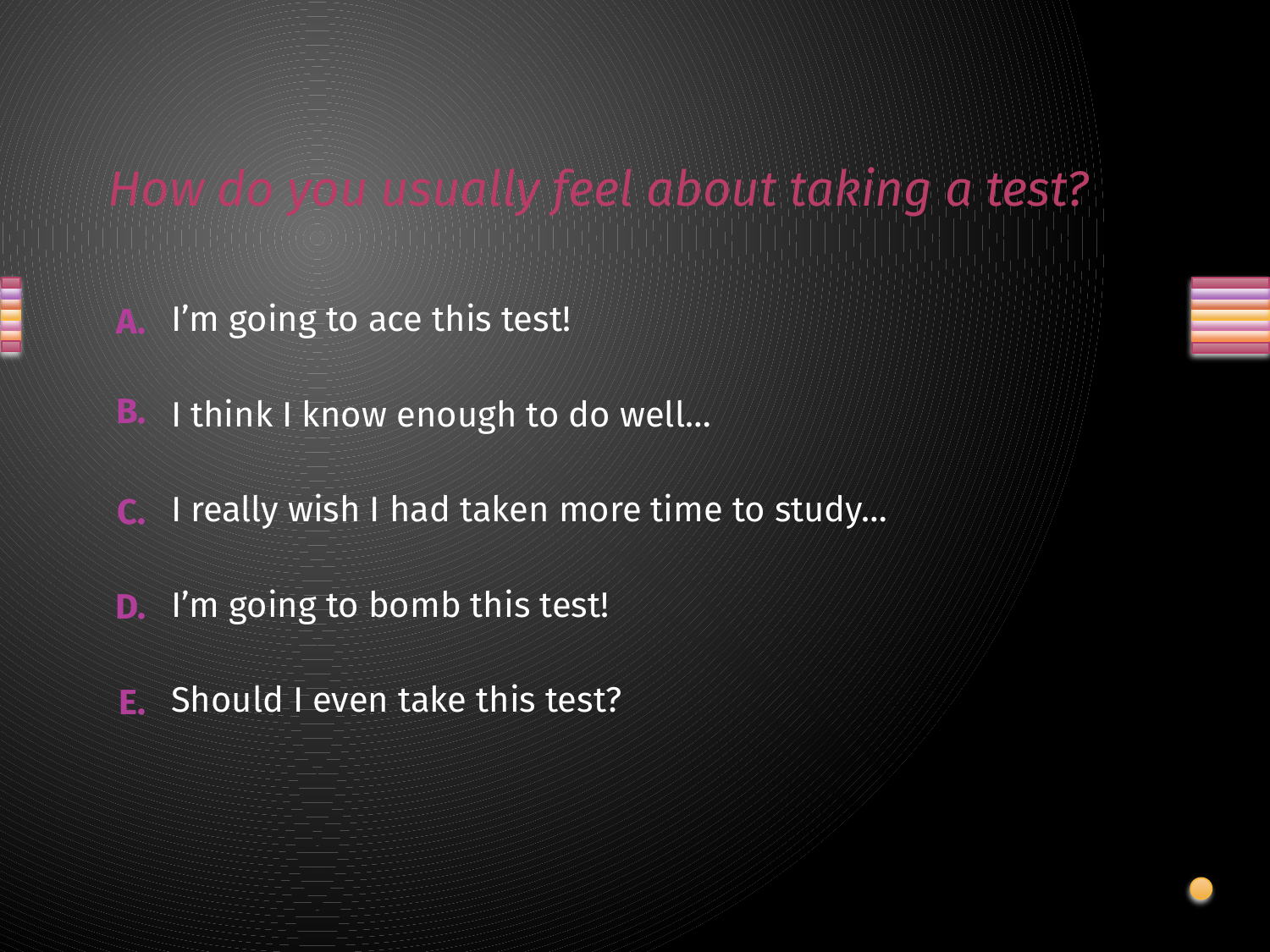

# How do you usually feel about taking a test?
I’m going to ace this test!
I think I know enough to do well…
I really wish I had taken more time to study…
I’m going to bomb this test!
Should I even take this test?